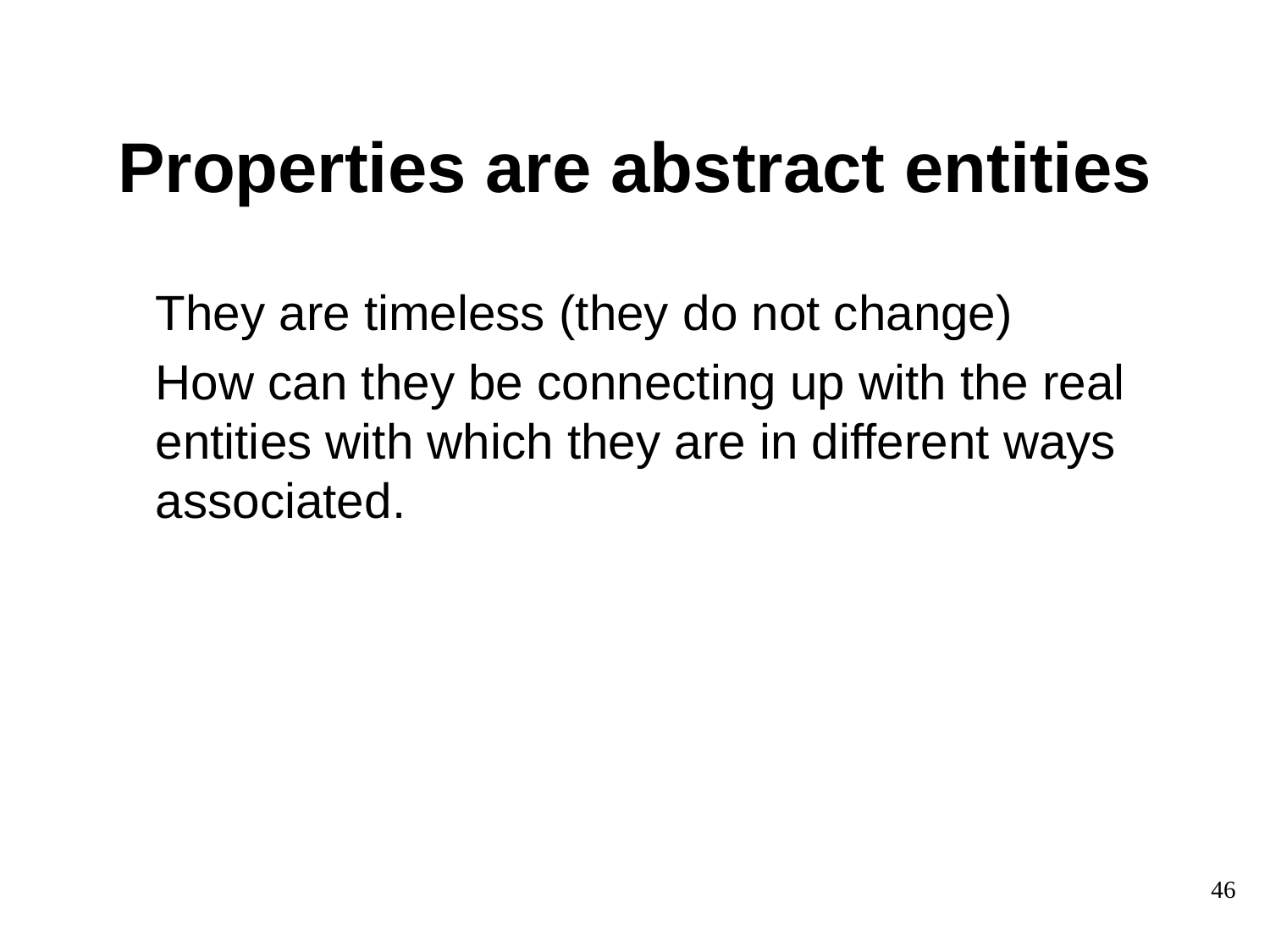

# Properties are abstract entities
	They are timeless (they do not change)
	How can they be connecting up with the real entities with which they are in different ways associated.
46